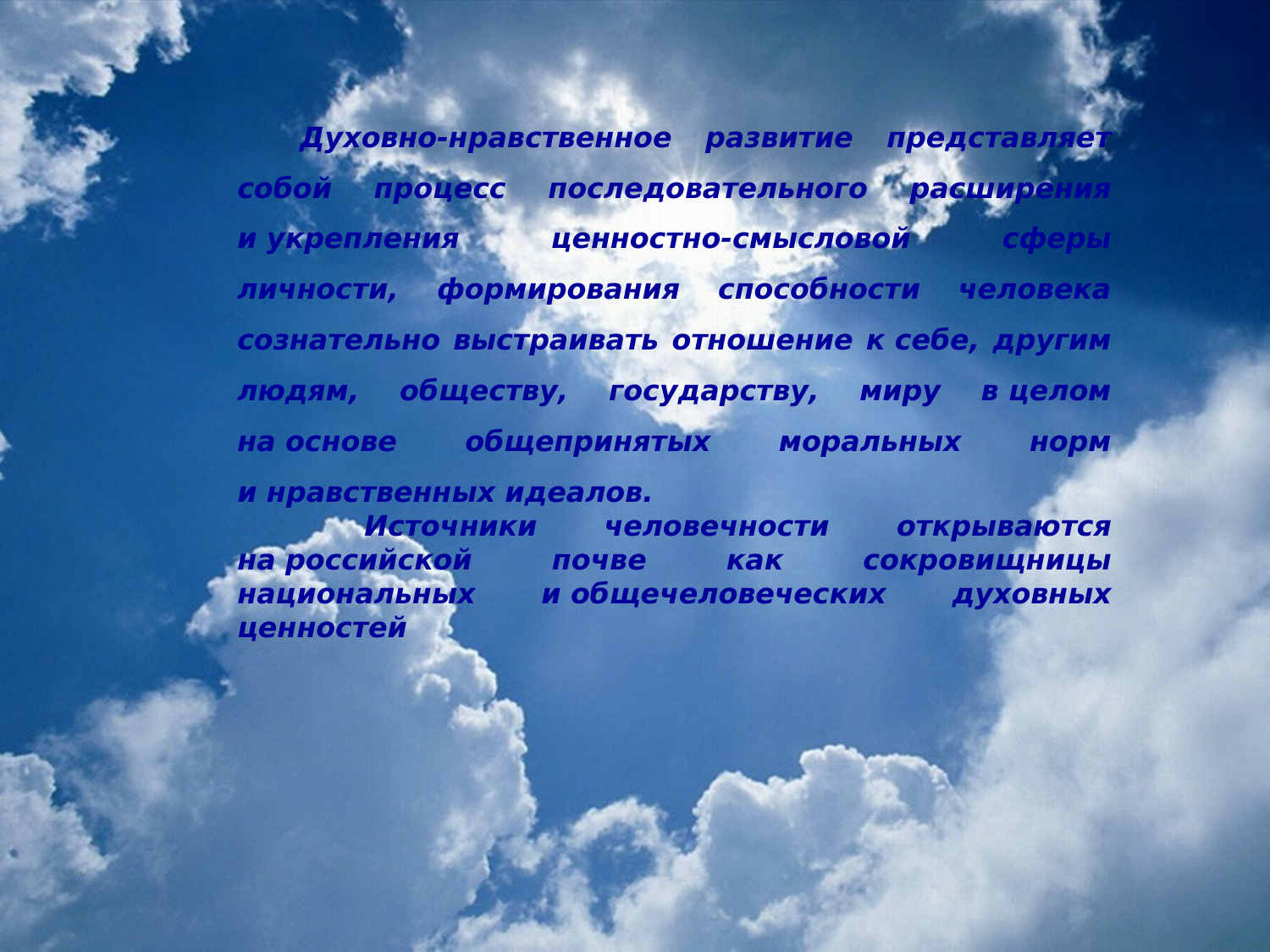

Духовно-нравственное развитие представляет собой процесс последовательного расширения и укрепления ценностно-смысловой сферы личности, формирования способности человека сознательно выстраивать отношение к себе, другим людям, обществу, государству, миру в целом на основе общепринятых моральных норм и нравственных идеалов.
	Источники человечности открываются на российской почве как сокровищницы национальных и общечеловеческих духовных ценностей